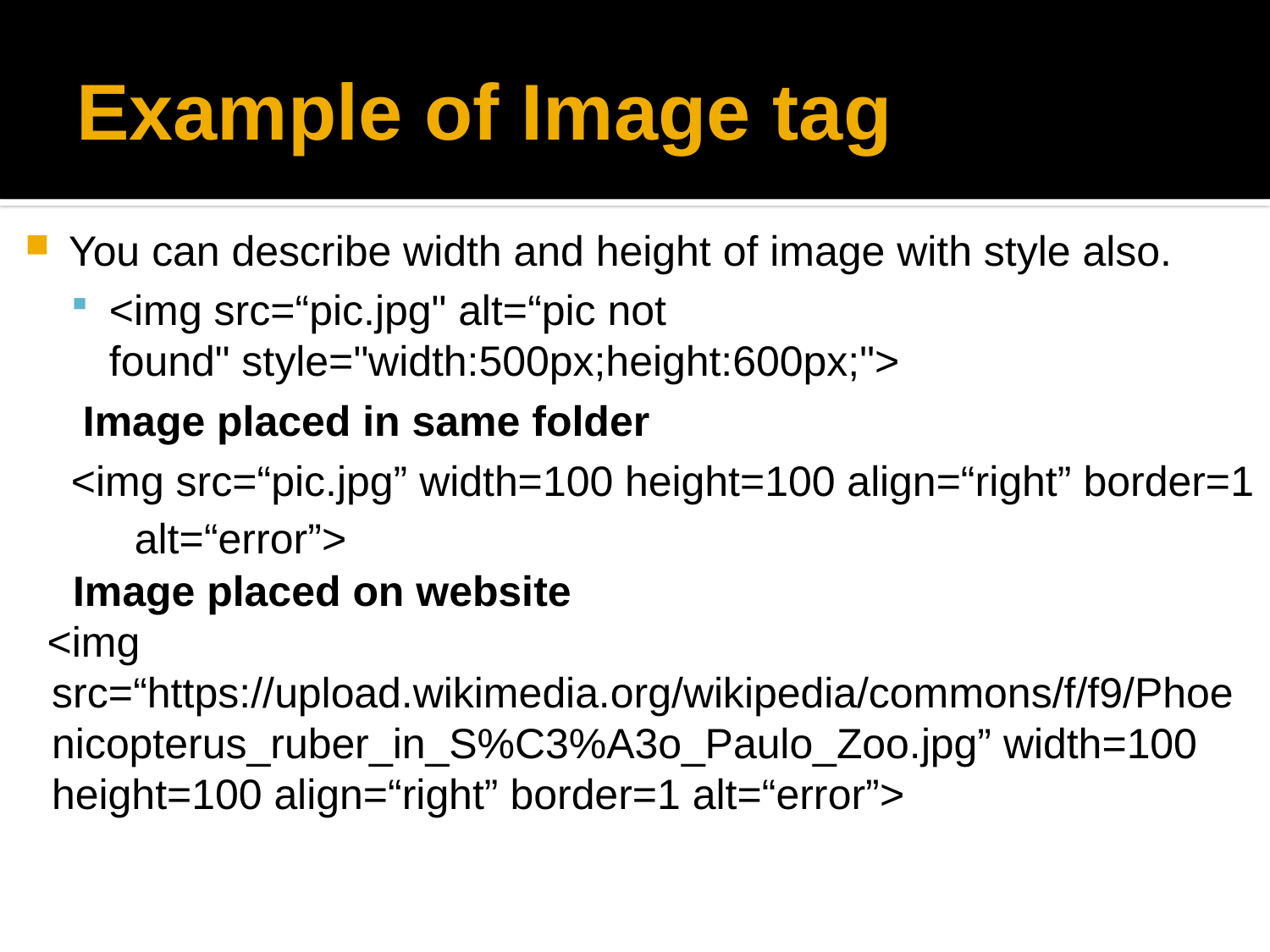

# Example of Image tag
You can describe width and height of image with style also.
<img src=“pic.jpg" alt=“pic not found" style="width:500px;height:600px;">
 Image placed in same folder
<img src=“pic.jpg” width=100 height=100 align=“right” border=1 alt=“error”>
 Image placed on website
<img  src=“https://upload.wikimedia.org/wikipedia/commons/f/f9/Phoenicopterus_ruber_in_S%C3%A3o_Paulo_Zoo.jpg” width=100 height=100 align=“right” border=1 alt=“error”>